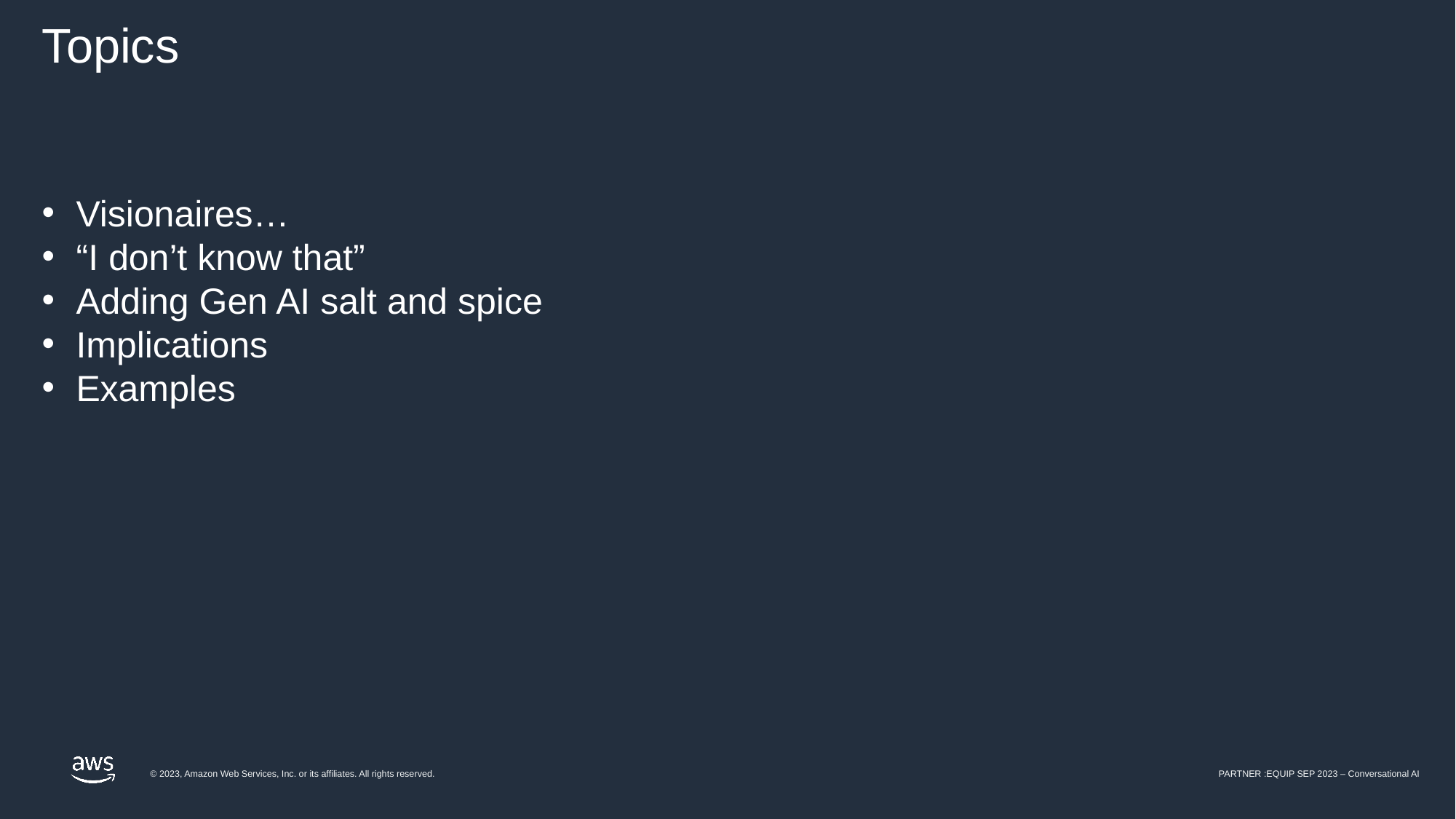

Topics

Visionaires…
“I don’t know that”
Adding Gen AI salt and spice
Implications
Examples